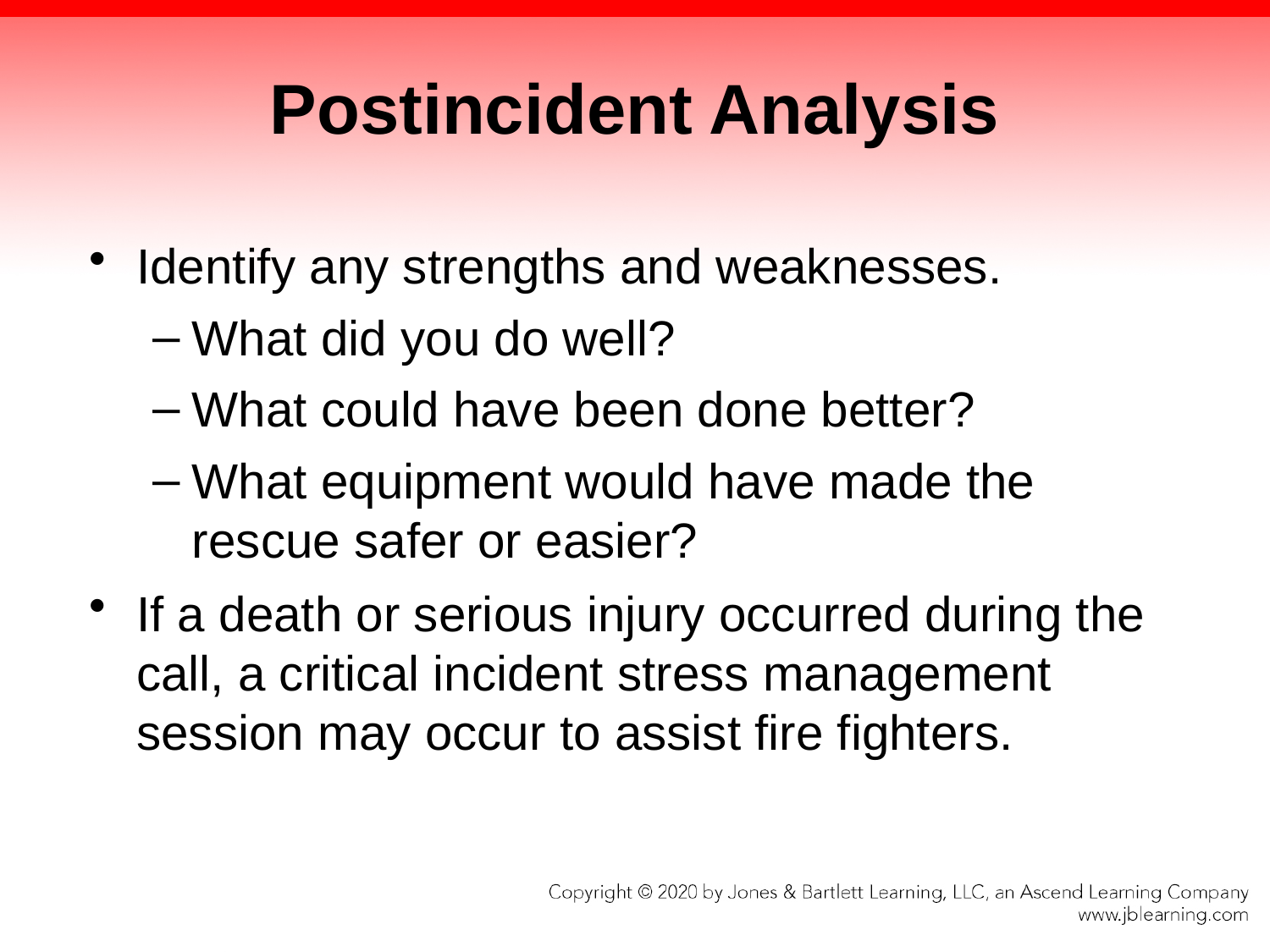

# Postincident Analysis
Identify any strengths and weaknesses.
What did you do well?
What could have been done better?
What equipment would have made the rescue safer or easier?
If a death or serious injury occurred during the call, a critical incident stress management session may occur to assist fire fighters.